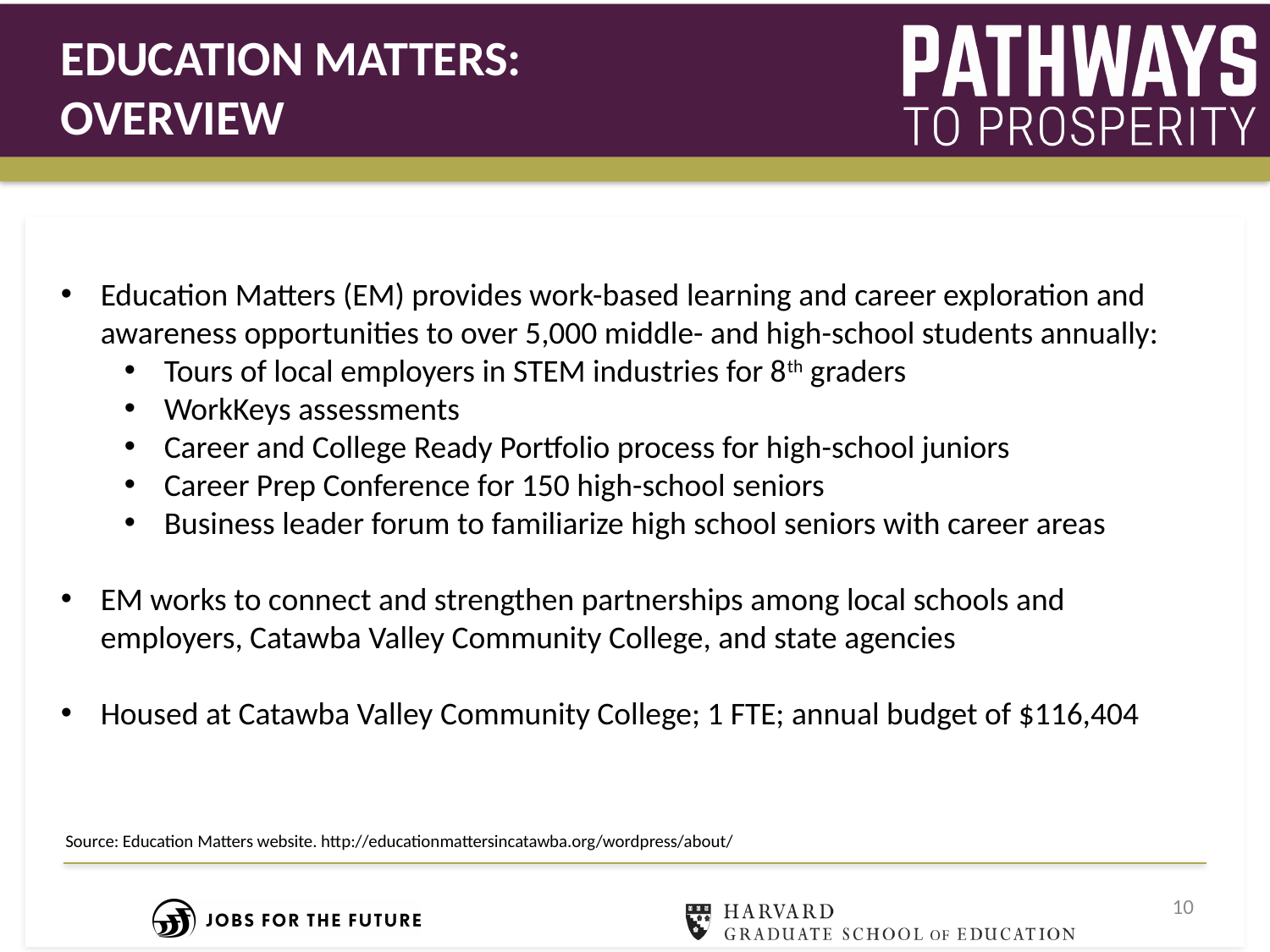

# Education Matters: Overview
Education Matters (EM) provides work-based learning and career exploration and awareness opportunities to over 5,000 middle- and high-school students annually:
Tours of local employers in STEM industries for 8th graders
WorkKeys assessments
Career and College Ready Portfolio process for high-school juniors
Career Prep Conference for 150 high-school seniors
Business leader forum to familiarize high school seniors with career areas

EM works to connect and strengthen partnerships among local schools and employers, Catawba Valley Community College, and state agencies

Housed at Catawba Valley Community College; 1 FTE; annual budget of $116,404

Source: Education Matters website. http://educationmattersincatawba.org/wordpress/about/
10